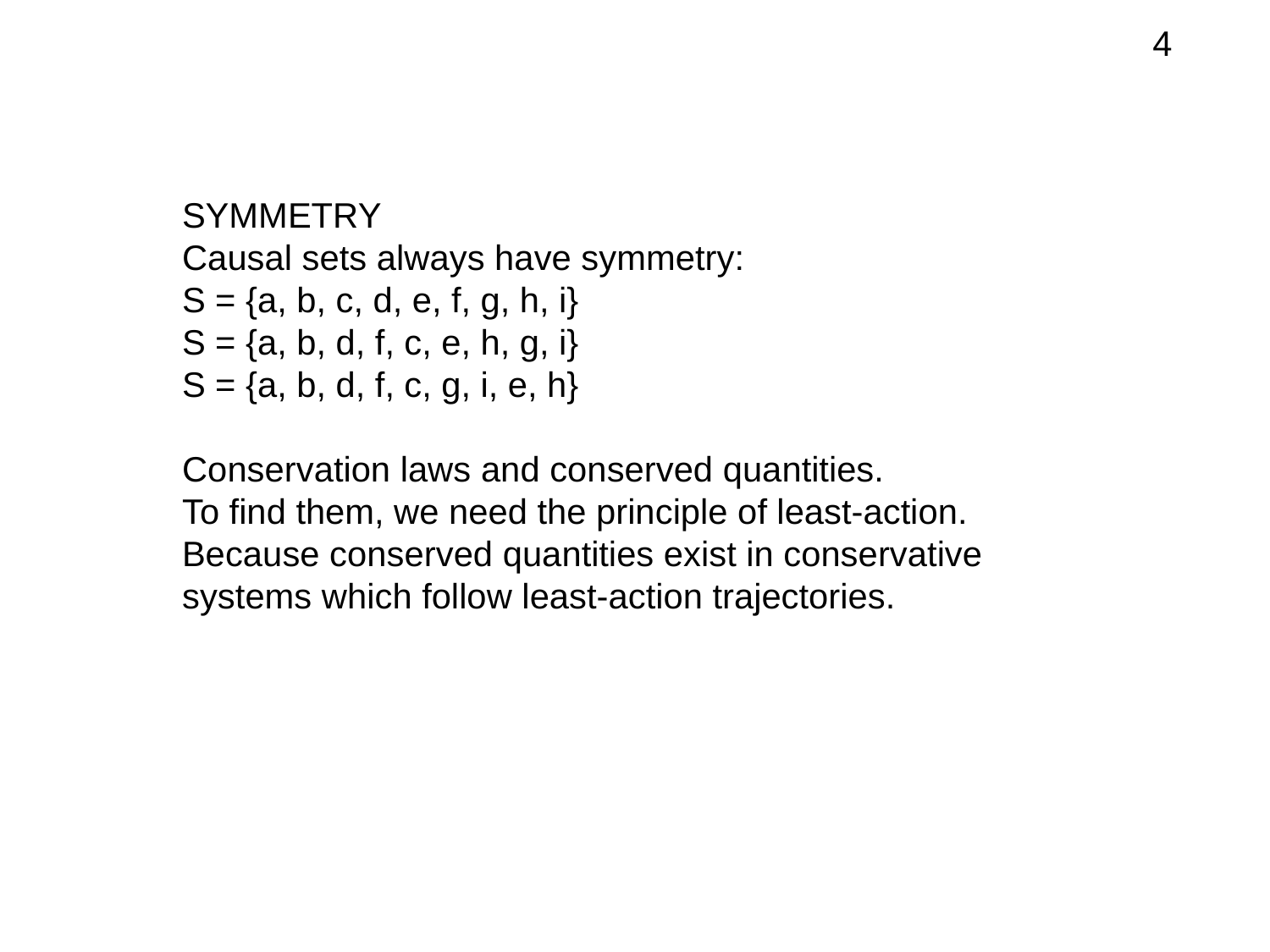

4
SYMMETRY
Causal sets always have symmetry:
S = {a, b, c, d, e, f, g, h, i}
S = {a, b, d, f, c, e, h, g, i}
S = {a, b, d, f, c, g, i, e, h}

Conservation laws and conserved quantities.
To find them, we need the principle of least-action.
Because conserved quantities exist in conservative
systems which follow least-action trajectories.